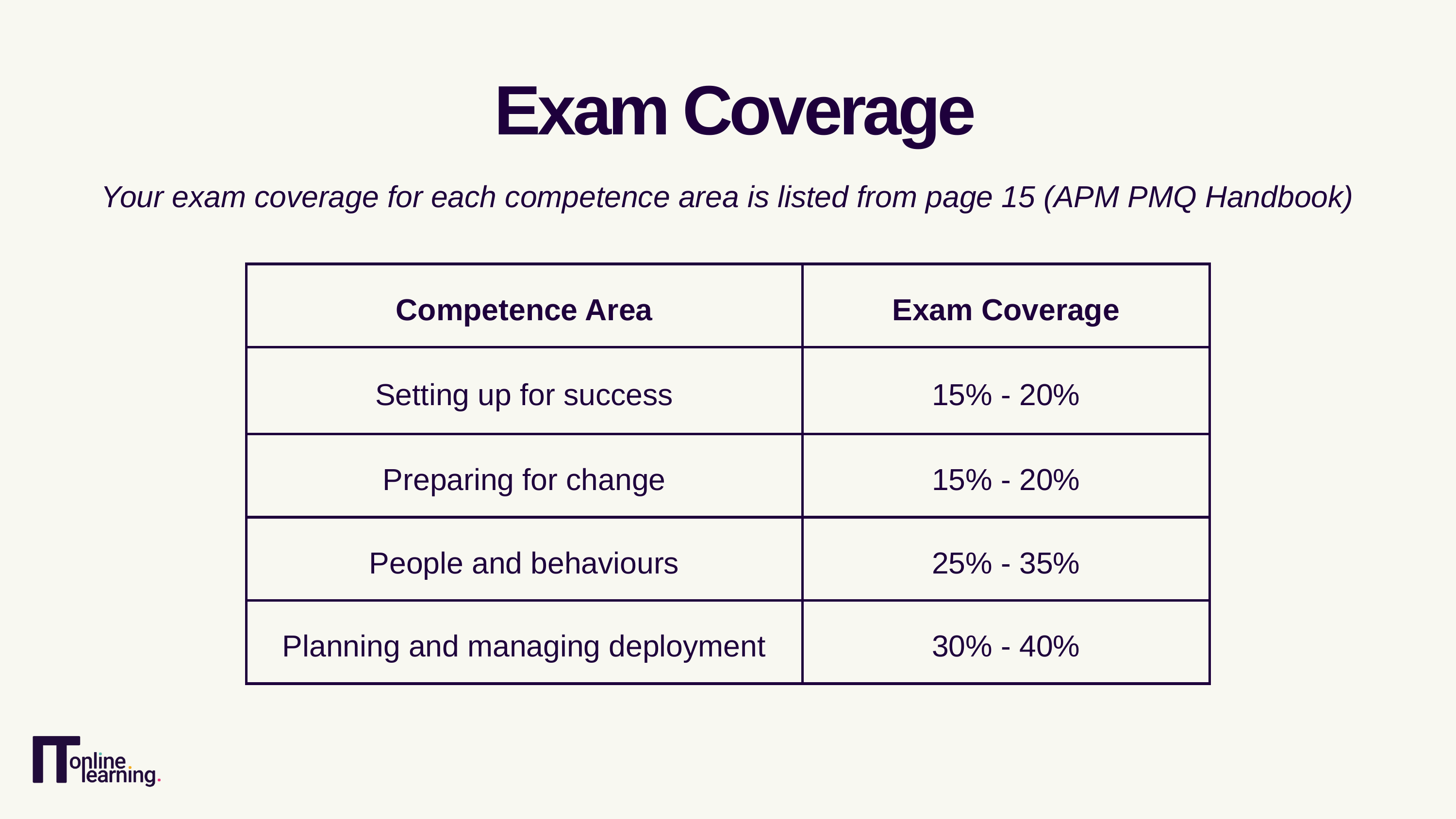

Exam Coverage
Your exam coverage for each competence area is listed from page 15 (APM PMQ Handbook)
| Competence Area | Exam Coverage |
| --- | --- |
| Setting up for success | 15% - 20% |
| Preparing for change | 15% - 20% |
| People and behaviours | 25% - 35% |
| Planning and managing deployment | 30% - 40% |